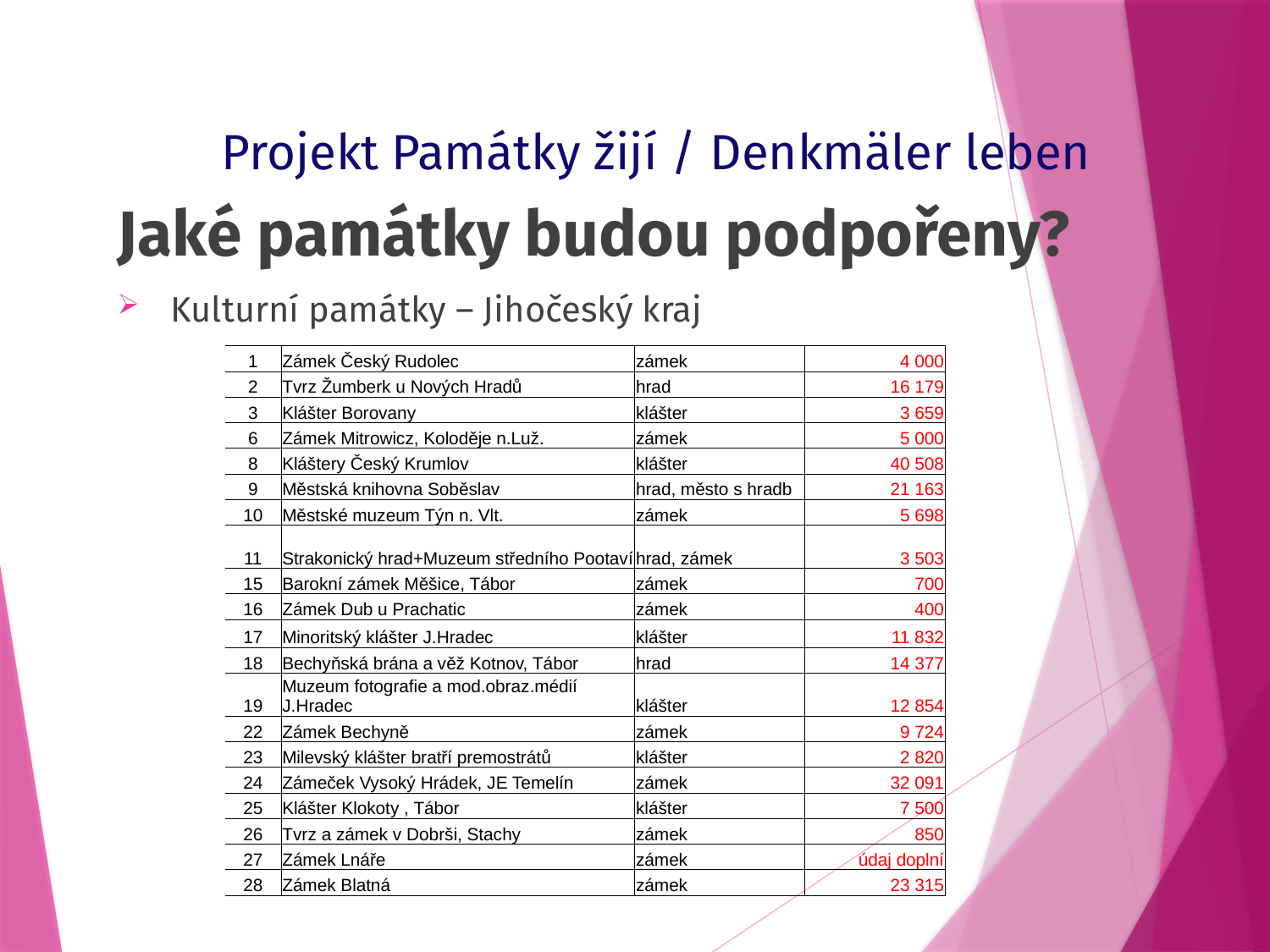

# Projekt Památky žijí / Denkmäler leben
Jaké památky budou podpořeny?
Kulturní památky – Jihočeský kraj

| 1 | Zámek Český Rudolec | zámek | 4 000 |
| --- | --- | --- | --- |
| 2 | Tvrz Žumberk u Nových Hradů | hrad | 16 179 |
| 3 | Klášter Borovany | klášter | 3 659 |
| 6 | Zámek Mitrowicz, Koloděje n.Luž. | zámek | 5 000 |
| 8 | Kláštery Český Krumlov | klášter | 40 508 |
| 9 | Městská knihovna Soběslav | hrad, město s hradb | 21 163 |
| 10 | Městské muzeum Týn n. Vlt. | zámek | 5 698 |
| 11 | Strakonický hrad+Muzeum středního Pootaví | hrad, zámek | 3 503 |
| 15 | Barokní zámek Měšice, Tábor | zámek | 700 |
| 16 | Zámek Dub u Prachatic | zámek | 400 |
| 17 | Minoritský klášter J.Hradec | klášter | 11 832 |
| 18 | Bechyňská brána a věž Kotnov, Tábor | hrad | 14 377 |
| 19 | Muzeum fotografie a mod.obraz.médií J.Hradec | klášter | 12 854 |
| 22 | Zámek Bechyně | zámek | 9 724 |
| 23 | Milevský klášter bratří premostrátů | klášter | 2 820 |
| 24 | Zámeček Vysoký Hrádek, JE Temelín | zámek | 32 091 |
| 25 | Klášter Klokoty , Tábor | klášter | 7 500 |
| 26 | Tvrz a zámek v Dobrši, Stachy | zámek | 850 |
| 27 | Zámek Lnáře | zámek | údaj doplní |
| 28 | Zámek Blatná | zámek | 23 315 |